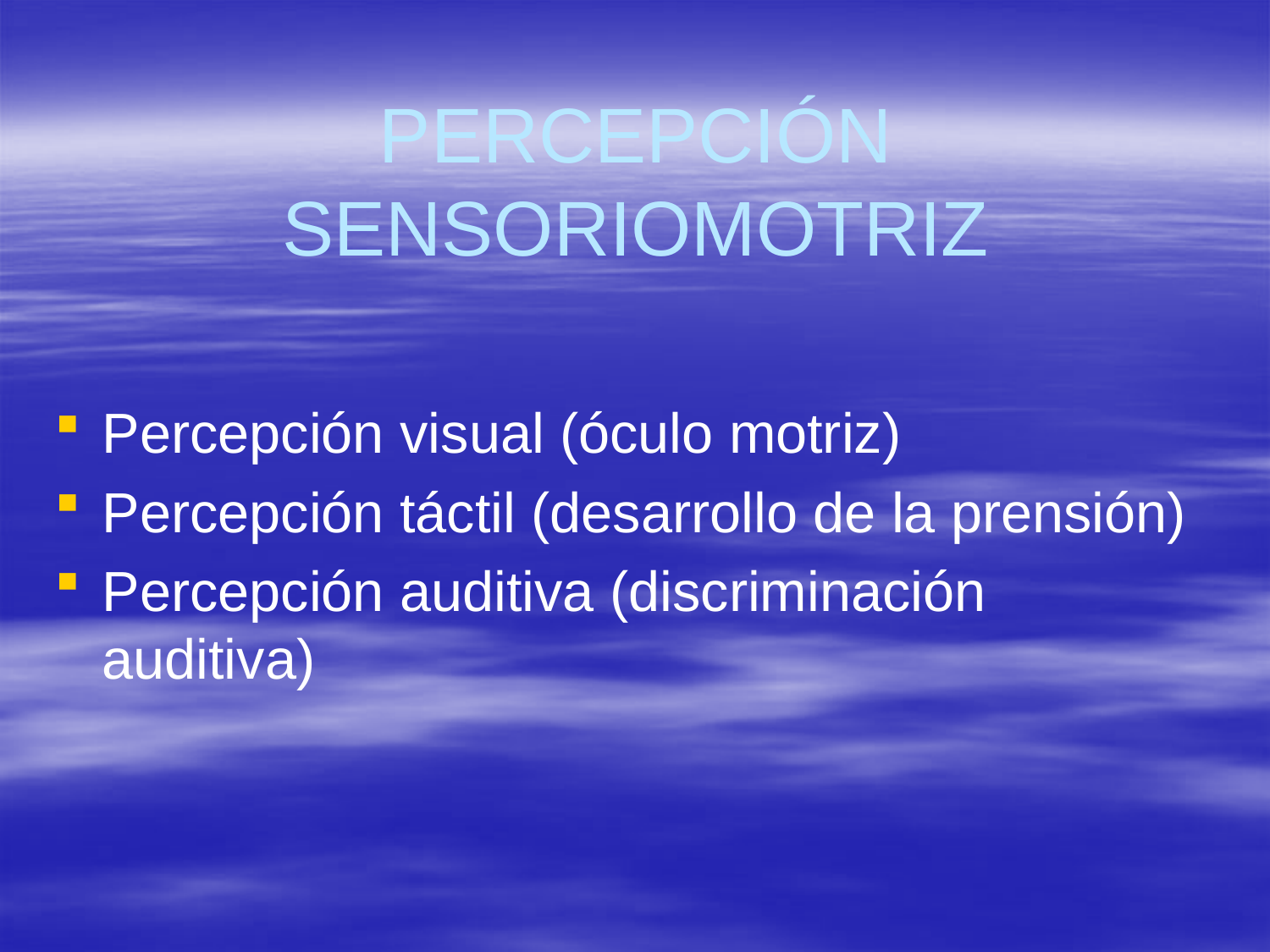

# PERCEPCIÓN SENSORIOMOTRIZ

Percepción visual (óculo motriz)
Percepción táctil (desarrollo de la prensión)
Percepción auditiva (discriminación auditiva)